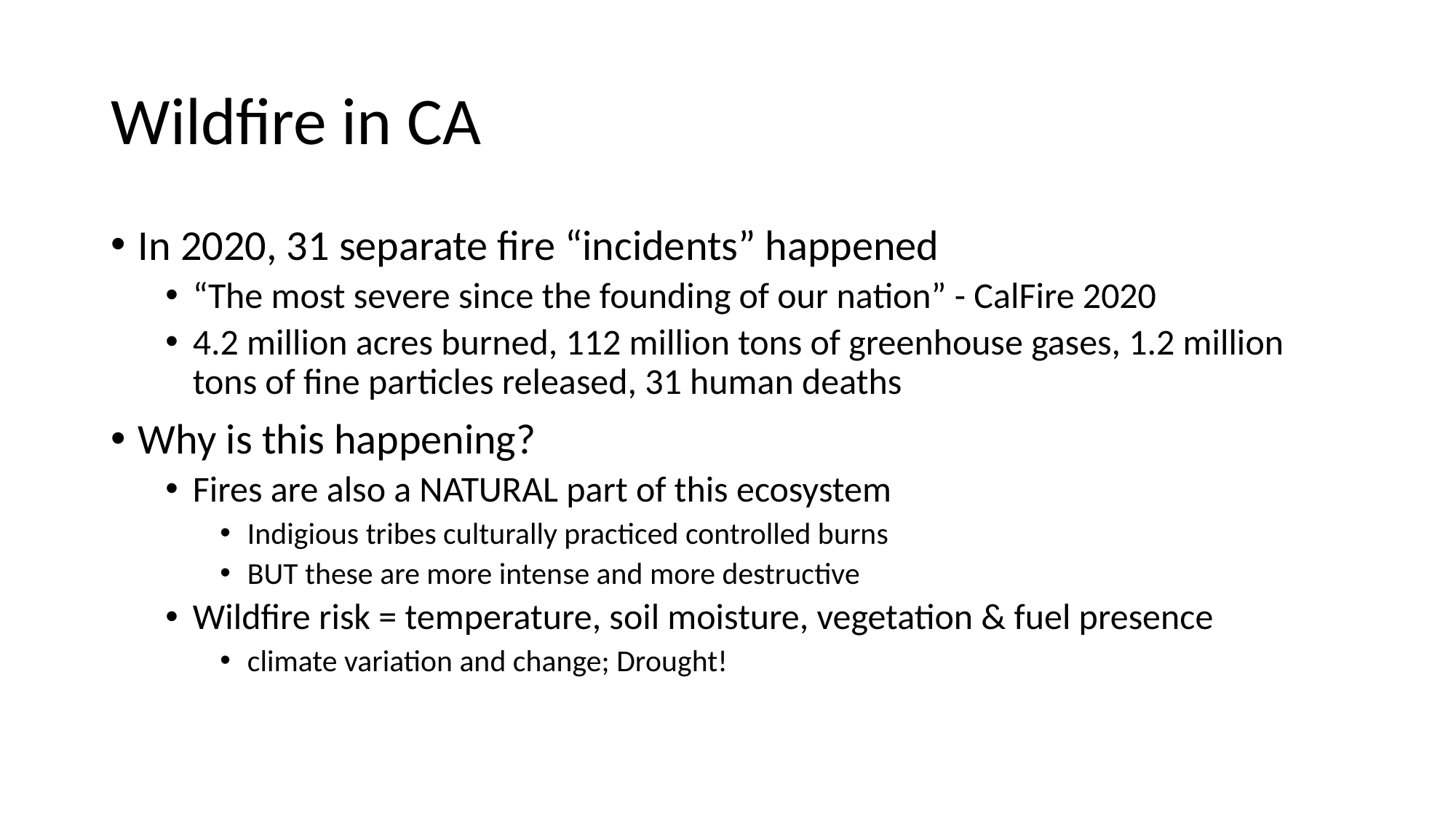

# Wildfire in CA
In 2020, 31 separate fire “incidents” happened
“The most severe since the founding of our nation” - CalFire 2020
4.2 million acres burned, 112 million tons of greenhouse gases, 1.2 million tons of fine particles released, 31 human deaths
Why is this happening?
Fires are also a NATURAL part of this ecosystem
Indigious tribes culturally practiced controlled burns
BUT these are more intense and more destructive
Wildfire risk = temperature, soil moisture, vegetation & fuel presence
climate variation and change; Drought!